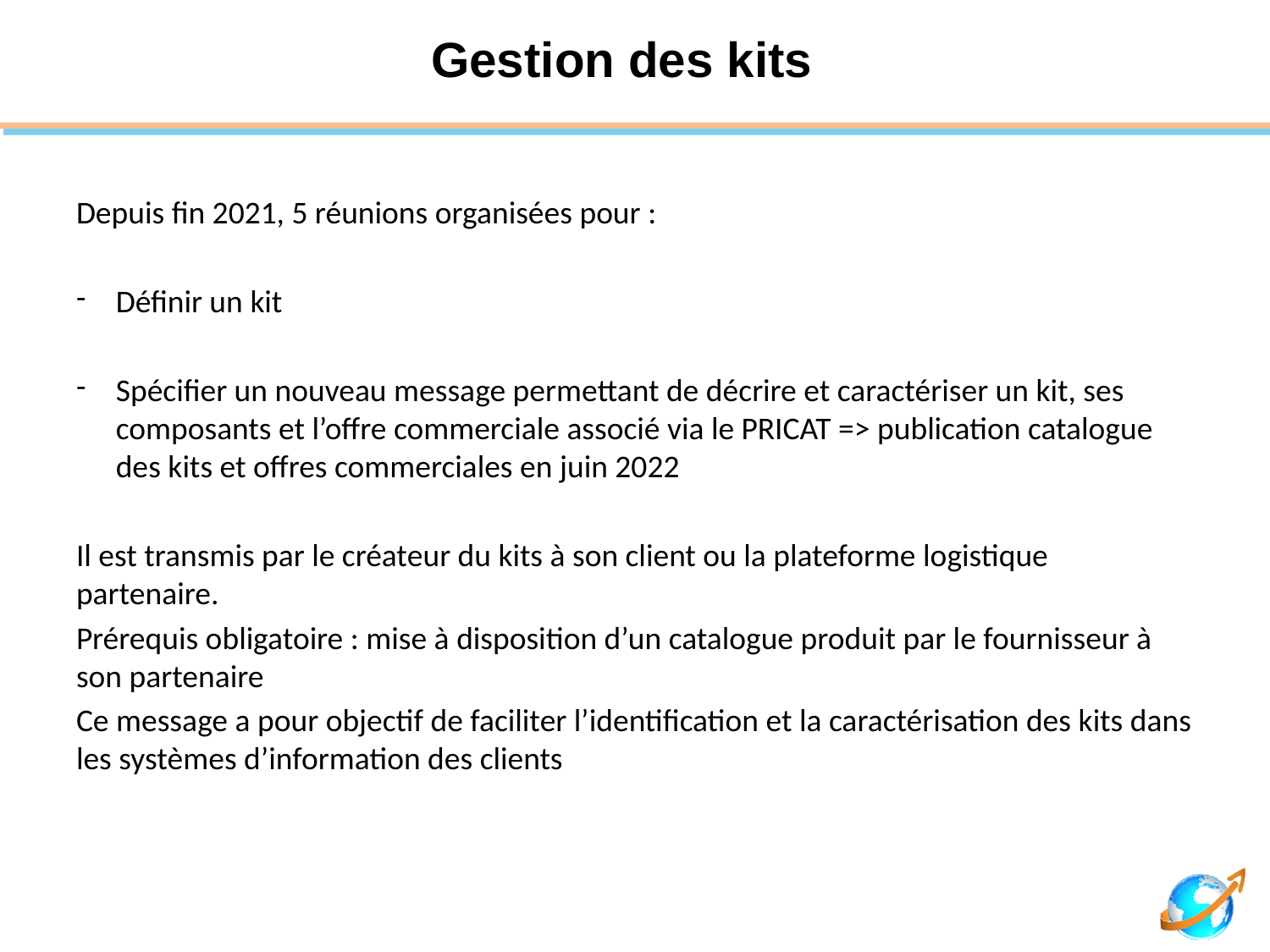

# Gestion des kits
Depuis fin 2021, 5 réunions organisées pour :

Définir un kit

Spécifier un nouveau message permettant de décrire et caractériser un kit, ses composants et l’offre commerciale associé via le PRICAT => publication catalogue des kits et offres commerciales en juin 2022

Il est transmis par le créateur du kits à son client ou la plateforme logistique partenaire.
Prérequis obligatoire : mise à disposition d’un catalogue produit par le fournisseur à son partenaire
Ce message a pour objectif de faciliter l’identification et la caractérisation des kits dans les systèmes d’information des clients